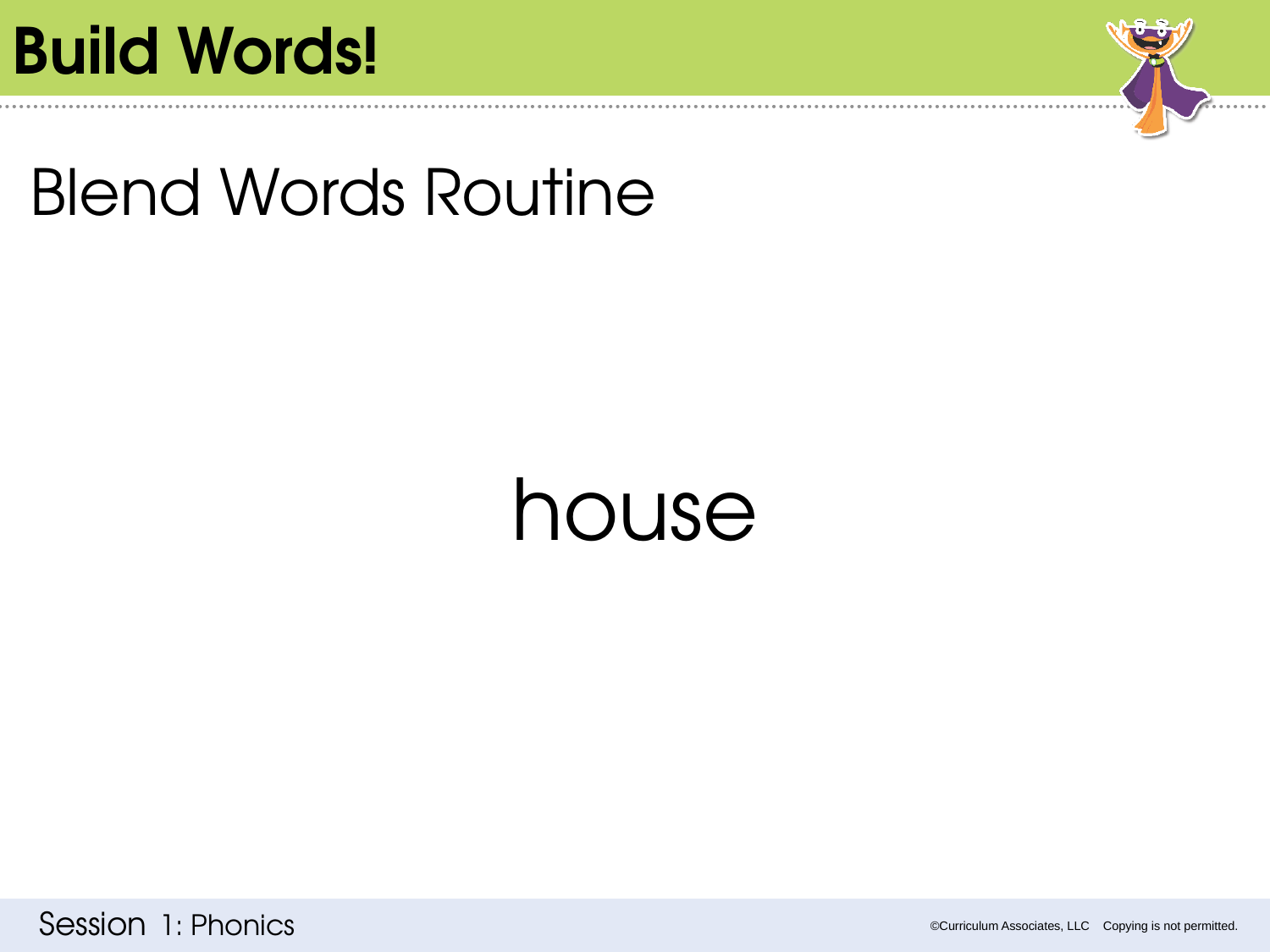

Build Words!
Blend Words Routine
house
1: Phonics